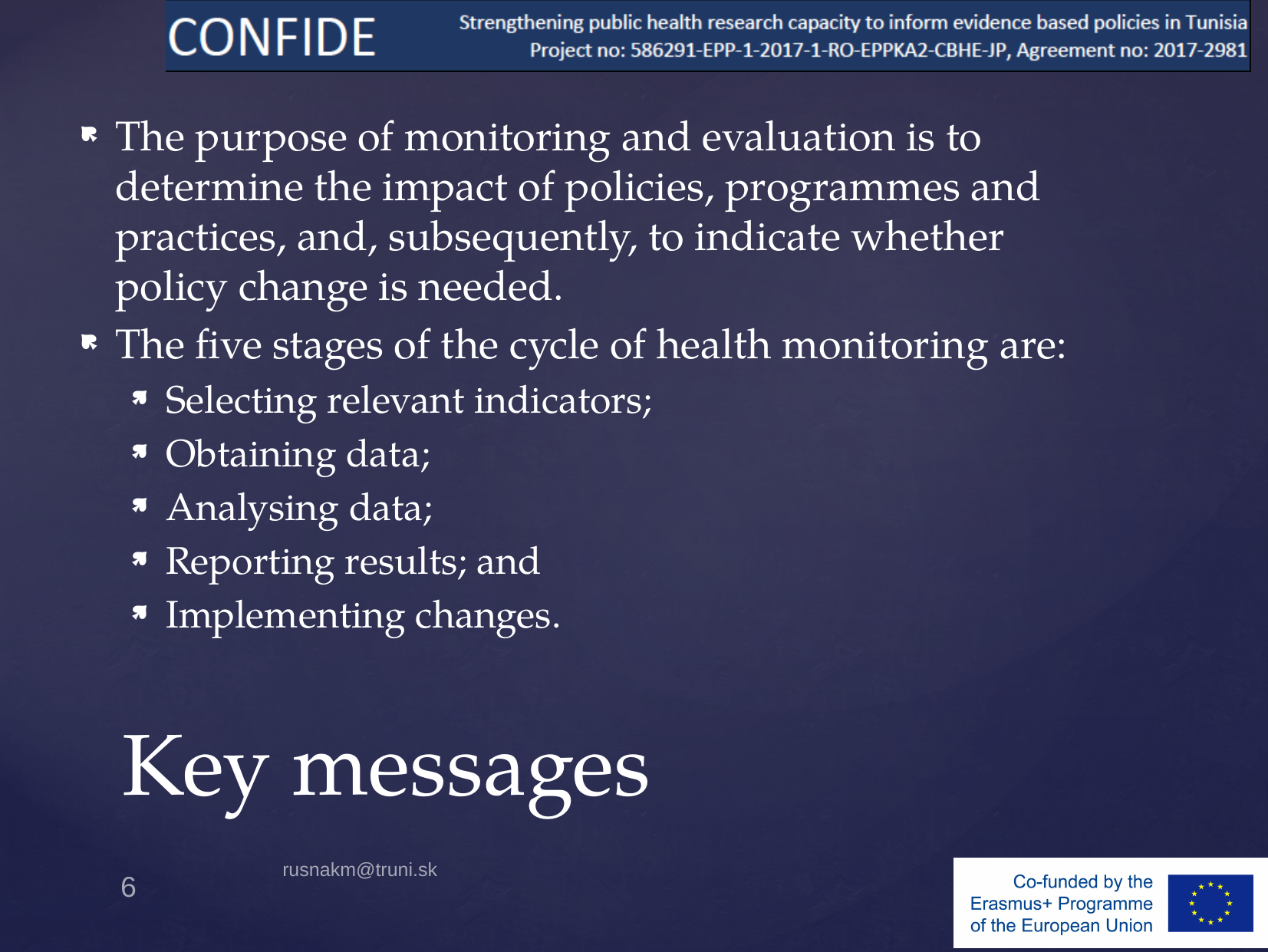

The purpose of monitoring and evaluation is to determine the impact of policies, programmes and practices, and, subsequently, to indicate whether policy change is needed.
The five stages of the cycle of health monitoring are:
Selecting relevant indicators;
Obtaining data;
Analysing data;
Reporting results; and
Implementing changes.

# Key messages
rusnakm@truni.sk
6